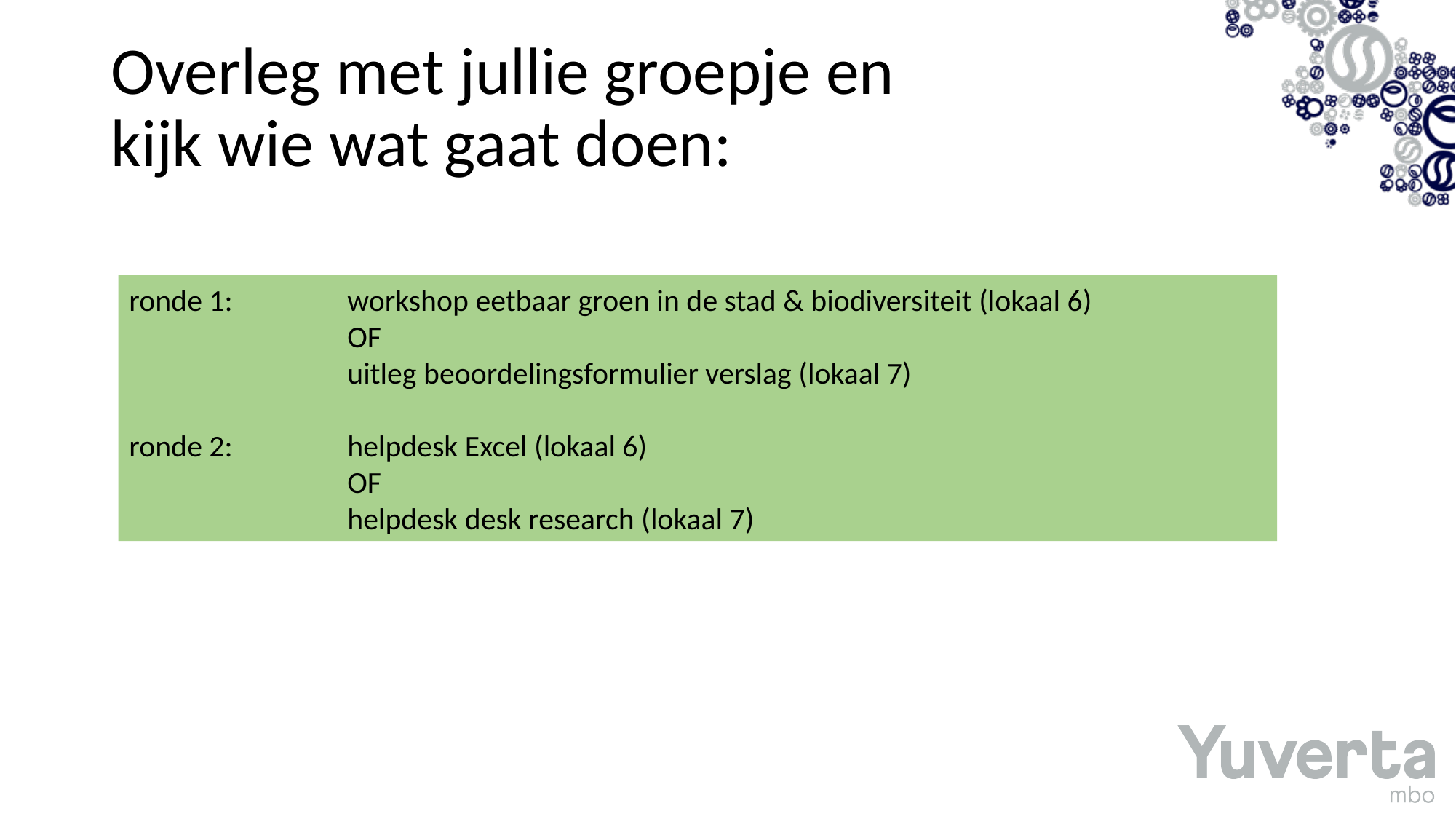

# Overleg met jullie groepje en kijk wie wat gaat doen:
ronde 1: 	workshop eetbaar groen in de stad & biodiversiteit (lokaal 6)
		OF
		uitleg beoordelingsformulier verslag (lokaal 7)

ronde 2: 	helpdesk Excel (lokaal 6)
		OF
		helpdesk desk research (lokaal 7)